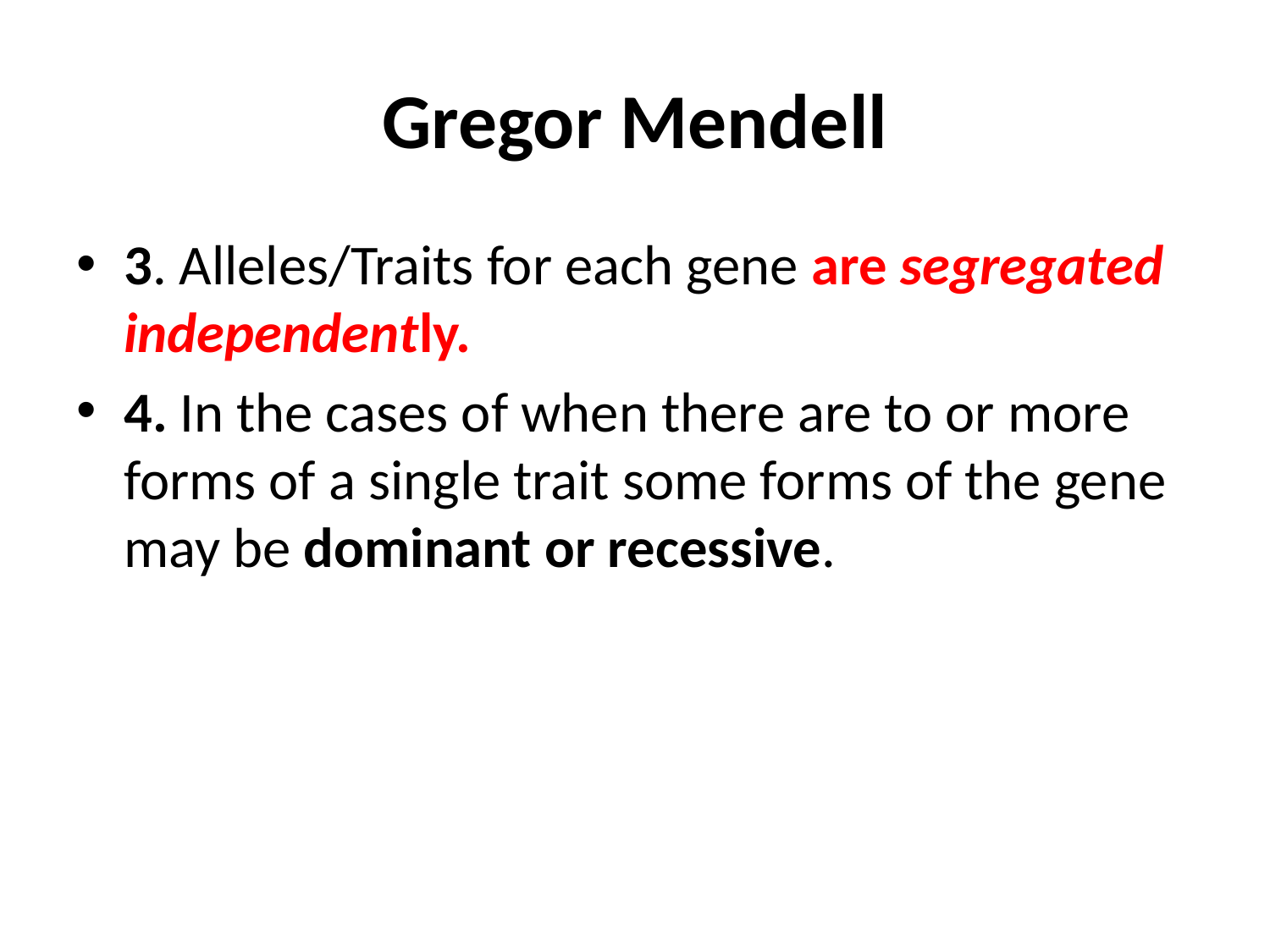

# Gregor Mendell
3. Alleles/Traits for each gene are segregated independently.
4. In the cases of when there are to or more forms of a single trait some forms of the gene may be dominant or recessive.